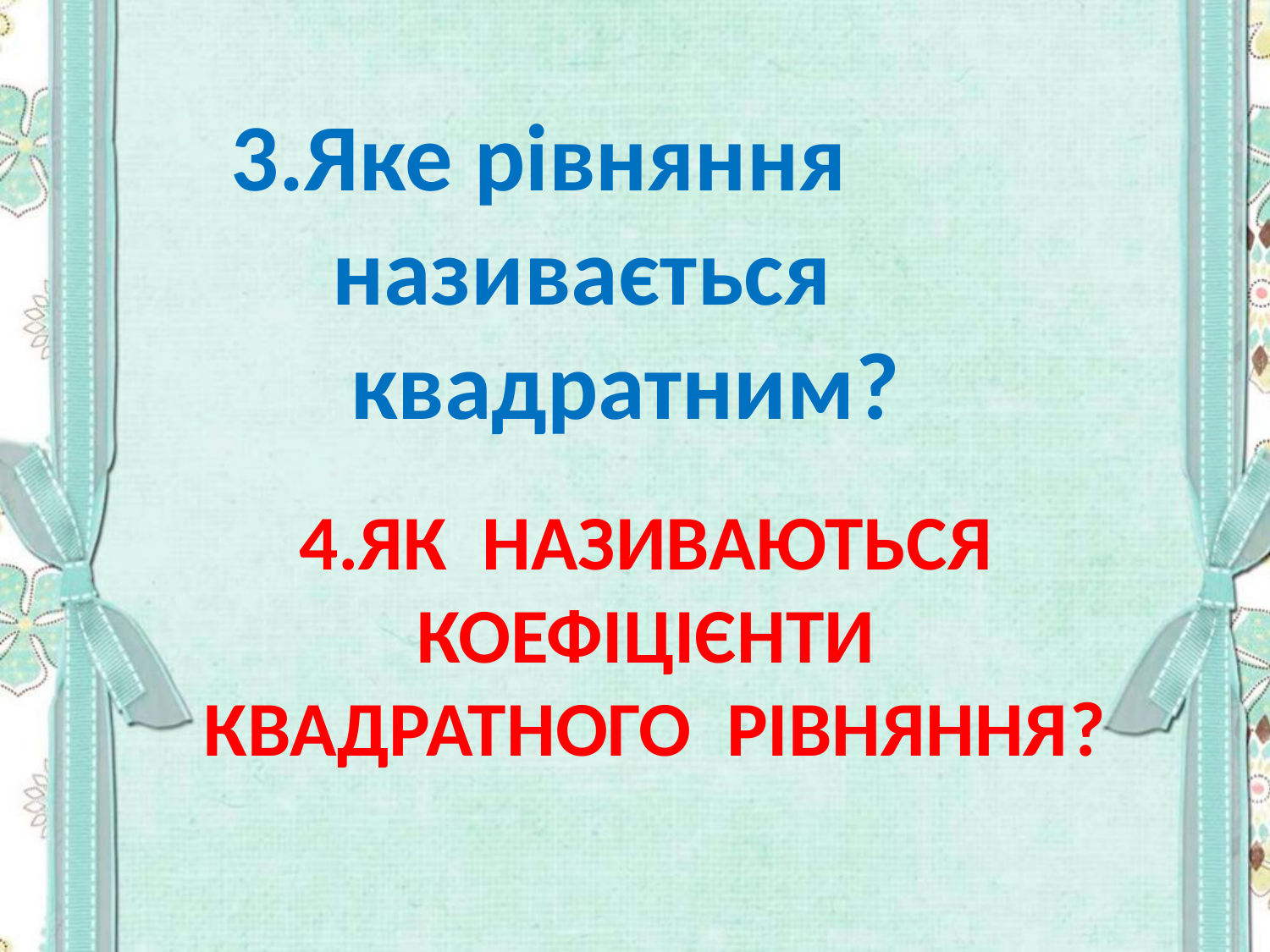

3.Яке рівняння         називається     квадратним?
4.ЯК  НАЗИВАЮТЬСЯ  КОЕФІЦІЄНТИ  КВАДРАТНОГО  РІВНЯННЯ?